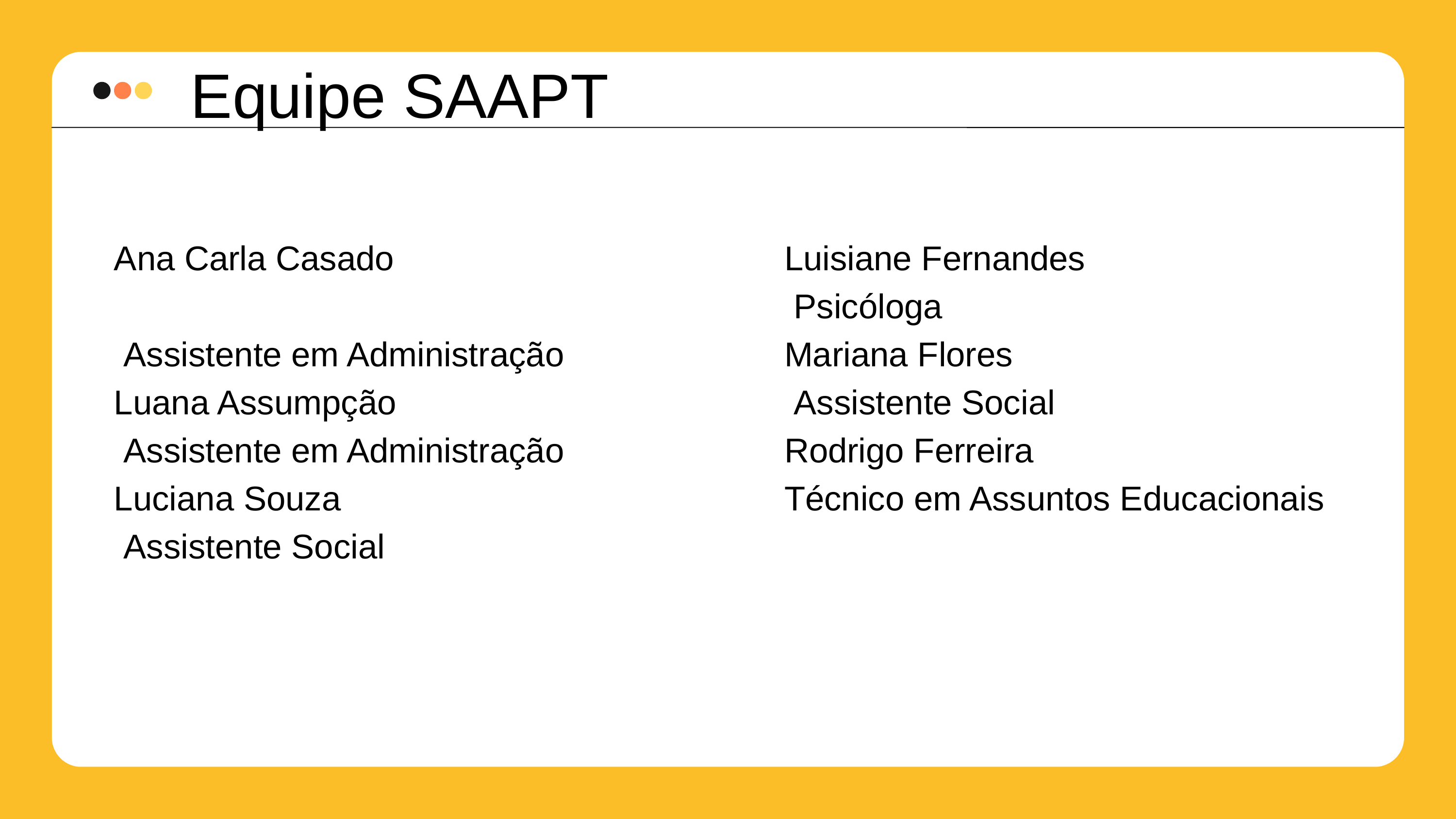

Equipe SAAPT

Ana Carla Casado
 Assistente em Administração
Luana Assumpção
 Assistente em Administração
Luciana Souza
 Assistente Social

Luisiane Fernandes
 Psicóloga
Mariana Flores
 Assistente Social
Rodrigo Ferreira
Técnico em Assuntos Educacionais